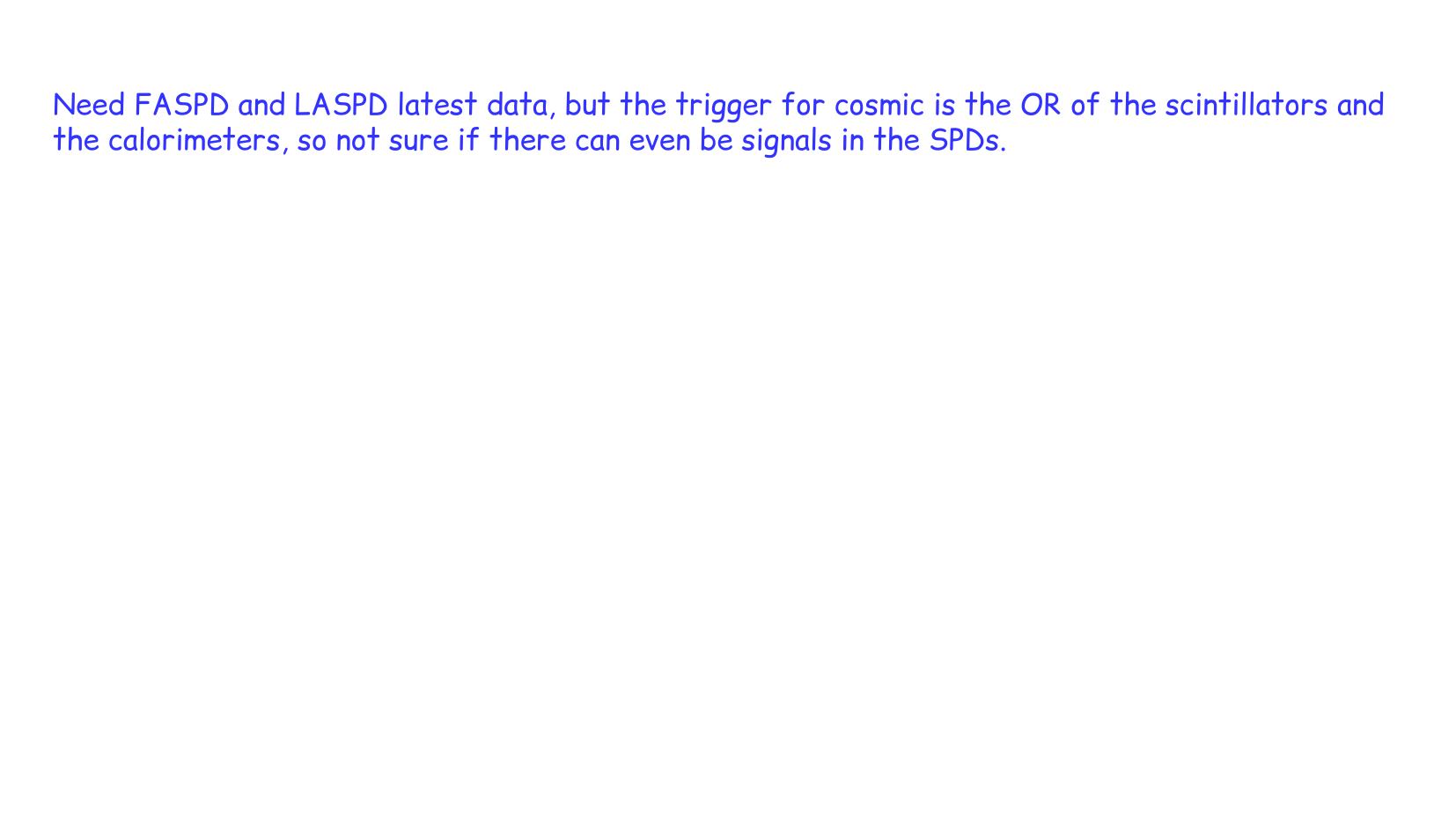

Need FASPD and LASPD latest data, but the trigger for cosmic is the OR of the scintillators and the calorimeters, so not sure if there can even be signals in the SPDs.